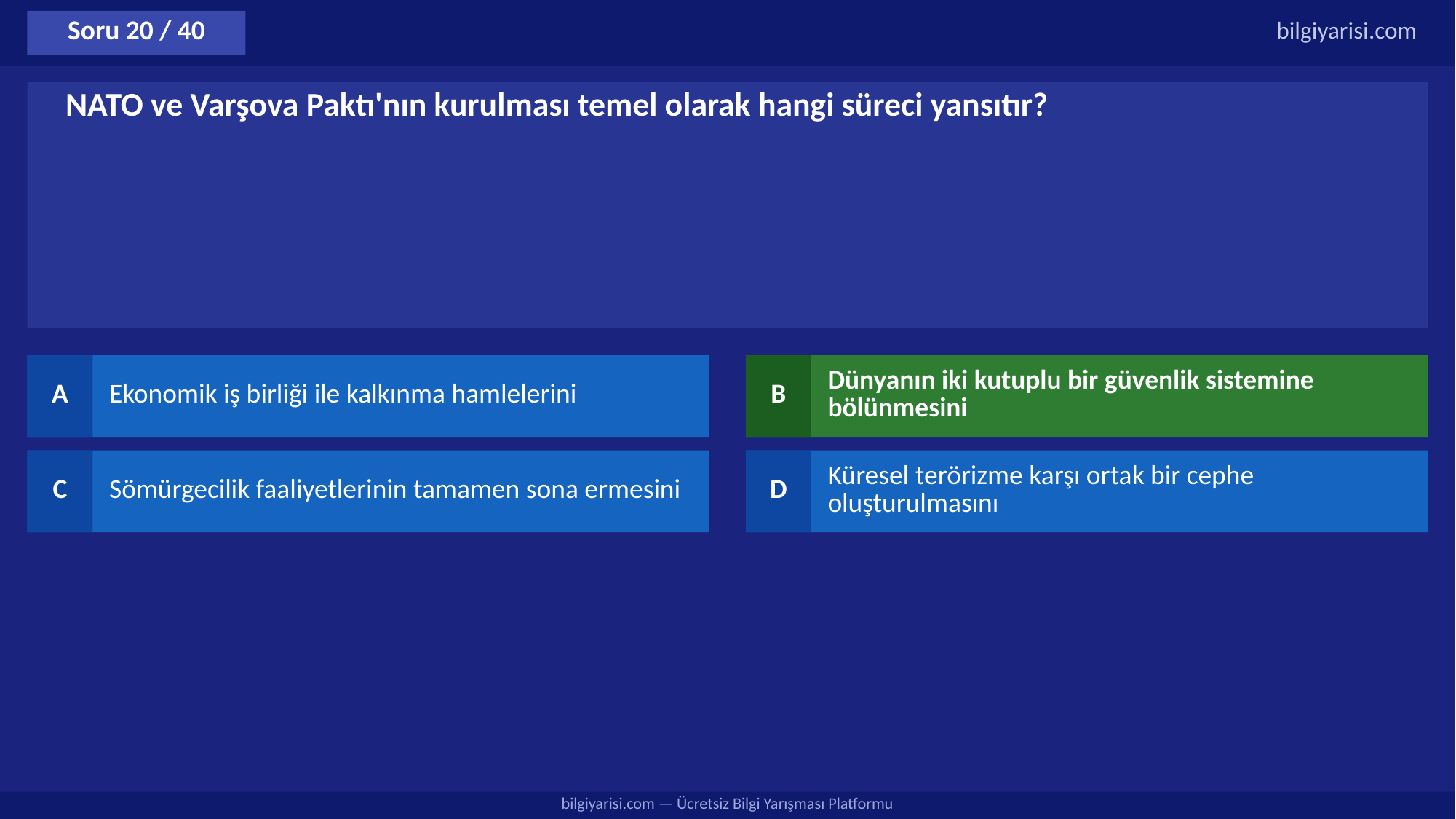

Soru 20 / 40
bilgiyarisi.com

NATO ve Varşova Paktı'nın kurulması temel olarak hangi süreci yansıtır?

A
Ekonomik iş birliği ile kalkınma hamlelerini

B
Dünyanın iki kutuplu bir güvenlik sistemine bölünmesini

C
Sömürgecilik faaliyetlerinin tamamen sona ermesini

D
Küresel terörizme karşı ortak bir cephe oluşturulmasını
bilgiyarisi.com — Ücretsiz Bilgi Yarışması Platformu